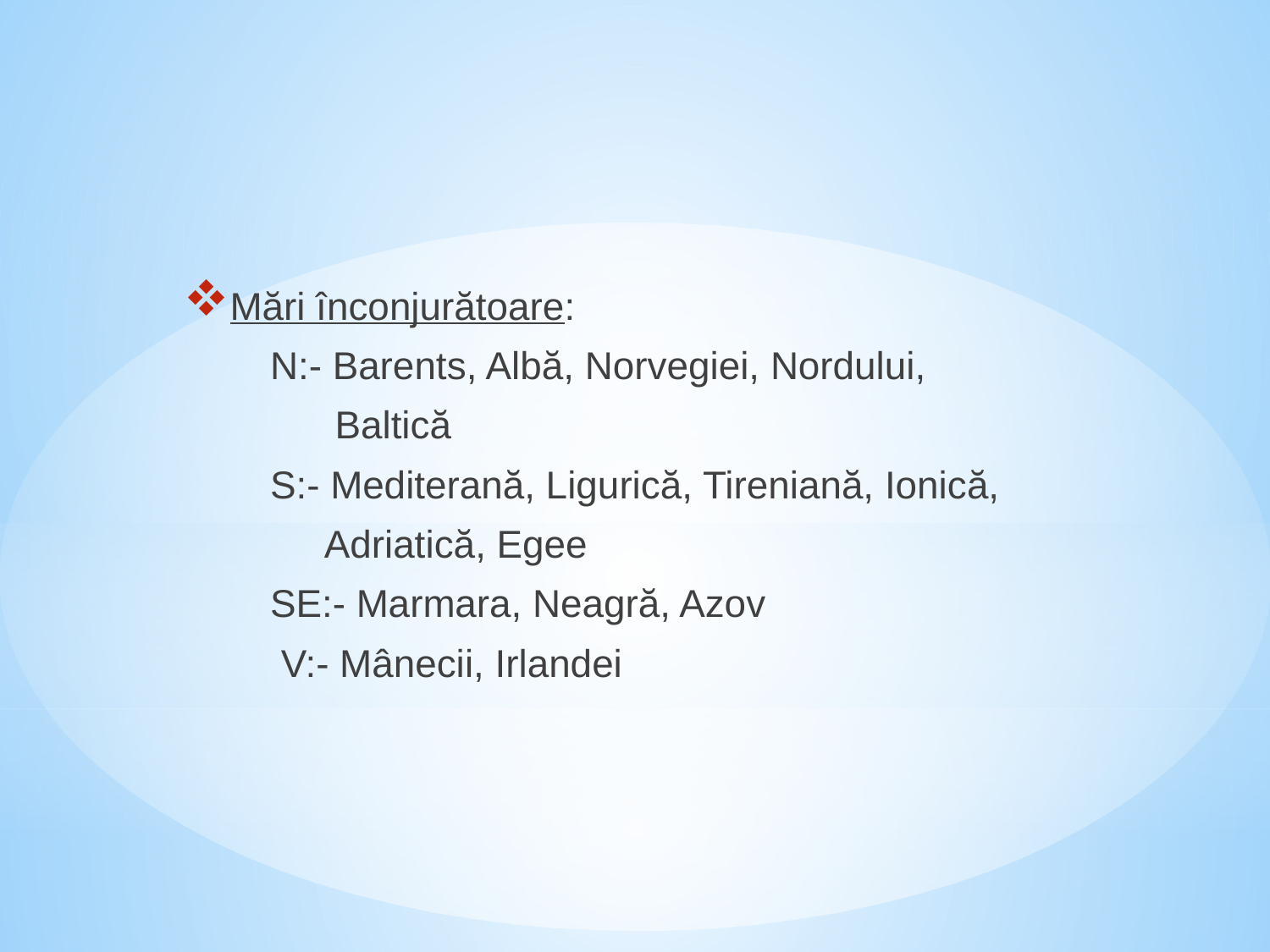

Mări înconjurătoare:
        N:- Barents, Albă, Norvegiei, Nordului,
              Baltică
        S:- Mediterană, Ligurică, Tireniană, Ionică,
             Adriatică, Egee
        SE:- Marmara, Neagră, Azov
         V:- Mânecii, Irlandei